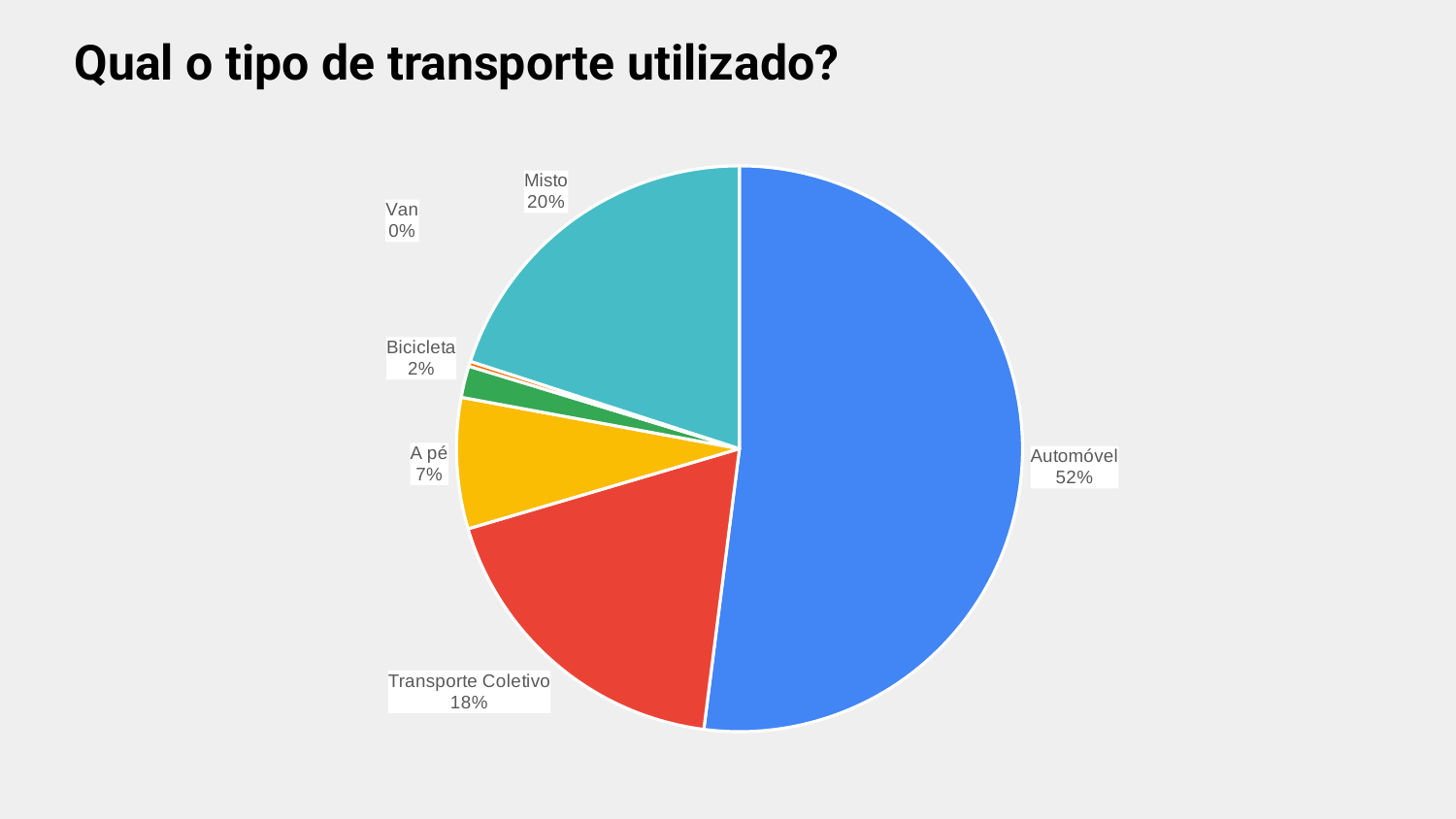

# Qual o tipo de transporte utilizado?

### Chart

| Category |  |
|---|---|
| Automóvel | 723.0 |
| Transporte Coletivo | 256.0 |
| A pé | 104.0 |
| Bicicleta | 25.0 |
| Van | 4.0 |
| Misto | 278.0 |